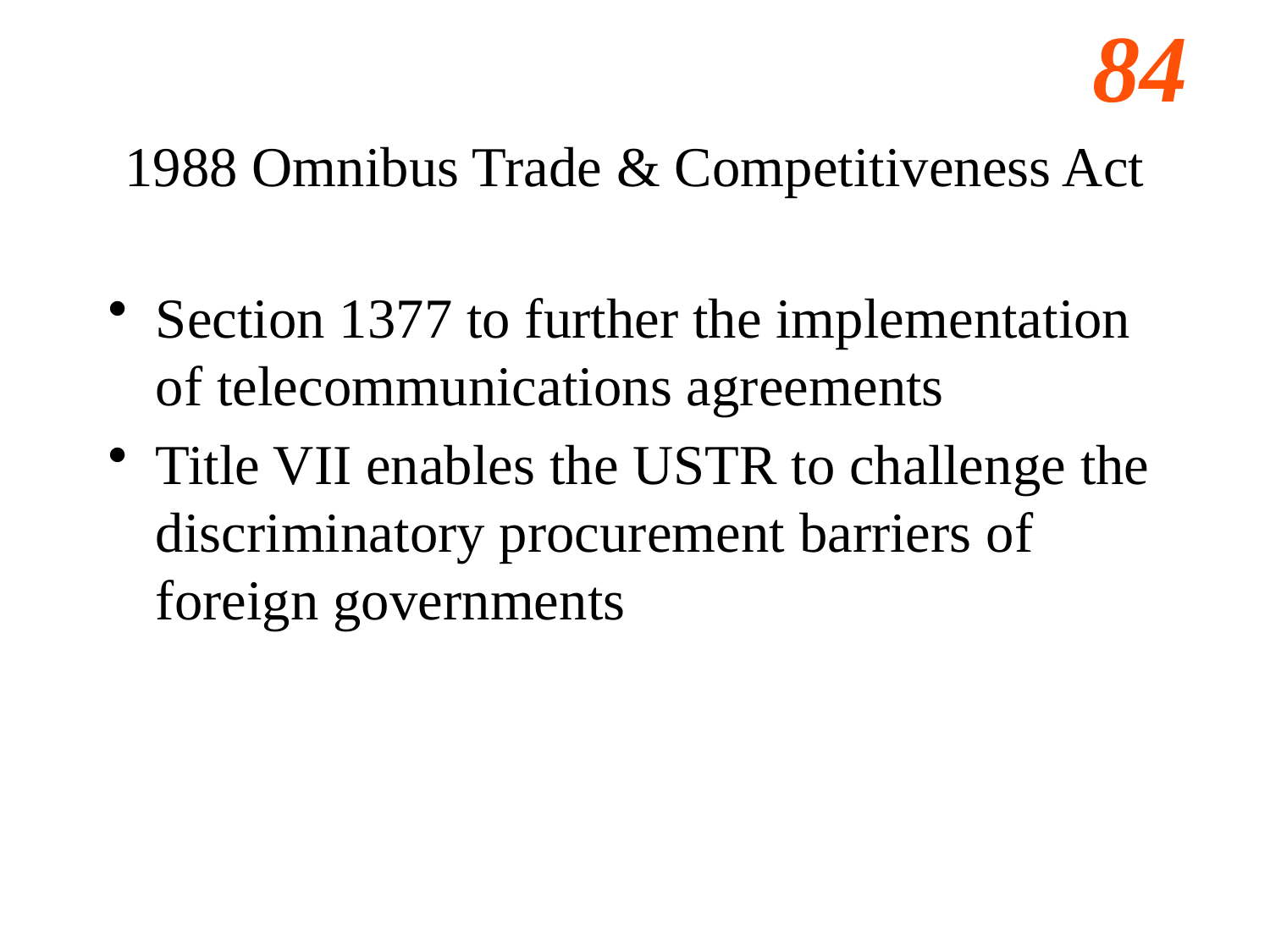

# 1988 Omnibus Trade & Competitiveness Act
Section 1377 to further the implementation of telecommunications agreements
Title VII enables the USTR to challenge the discriminatory procurement barriers of foreign governments